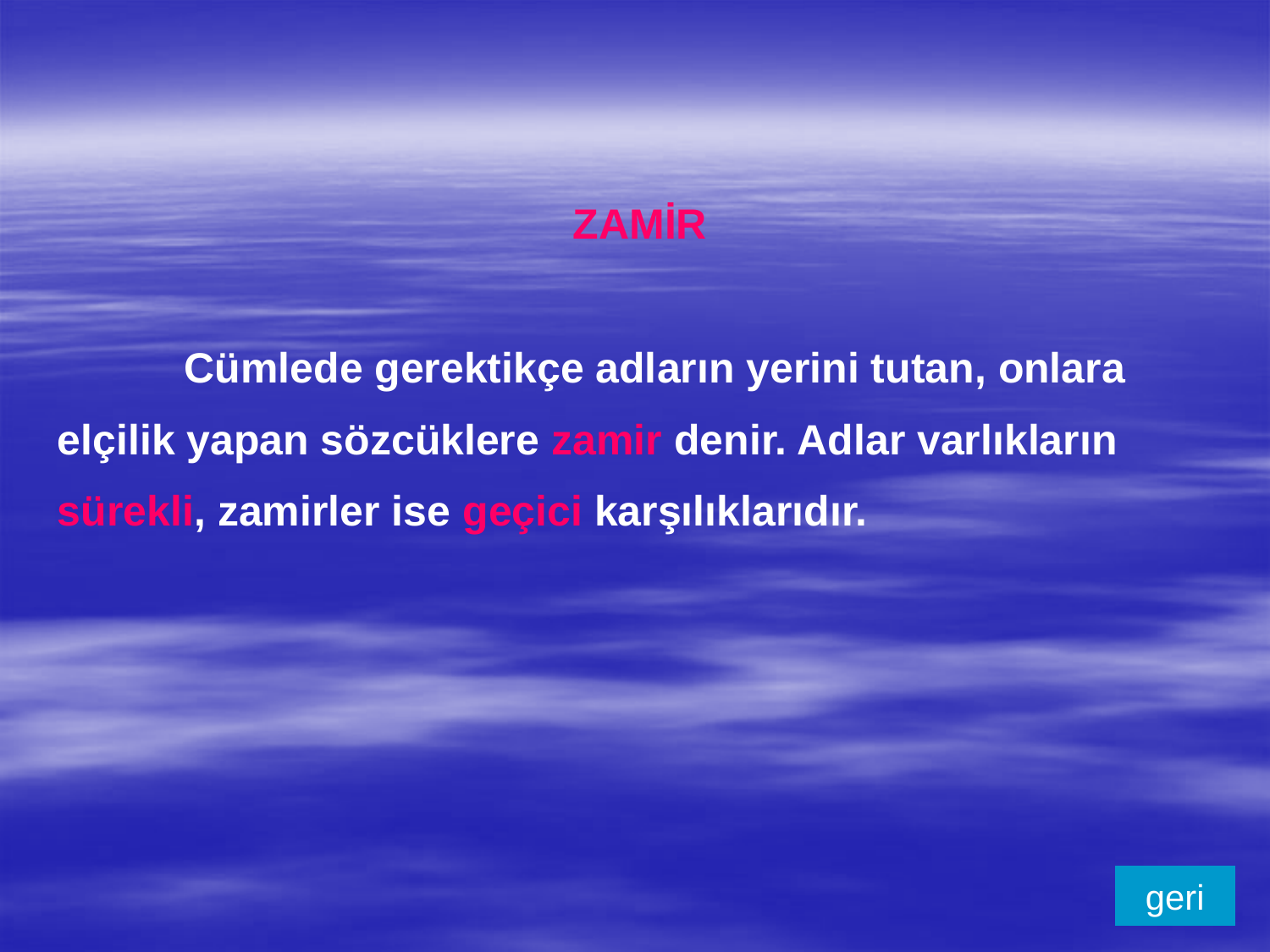

ZAMİR

	Cümlede gerektikçe adların yerini tutan, onlara
elçilik yapan sözcüklere zamir denir. Adlar varlıkların
sürekli, zamirler ise geçici karşılıklarıdır.

geri